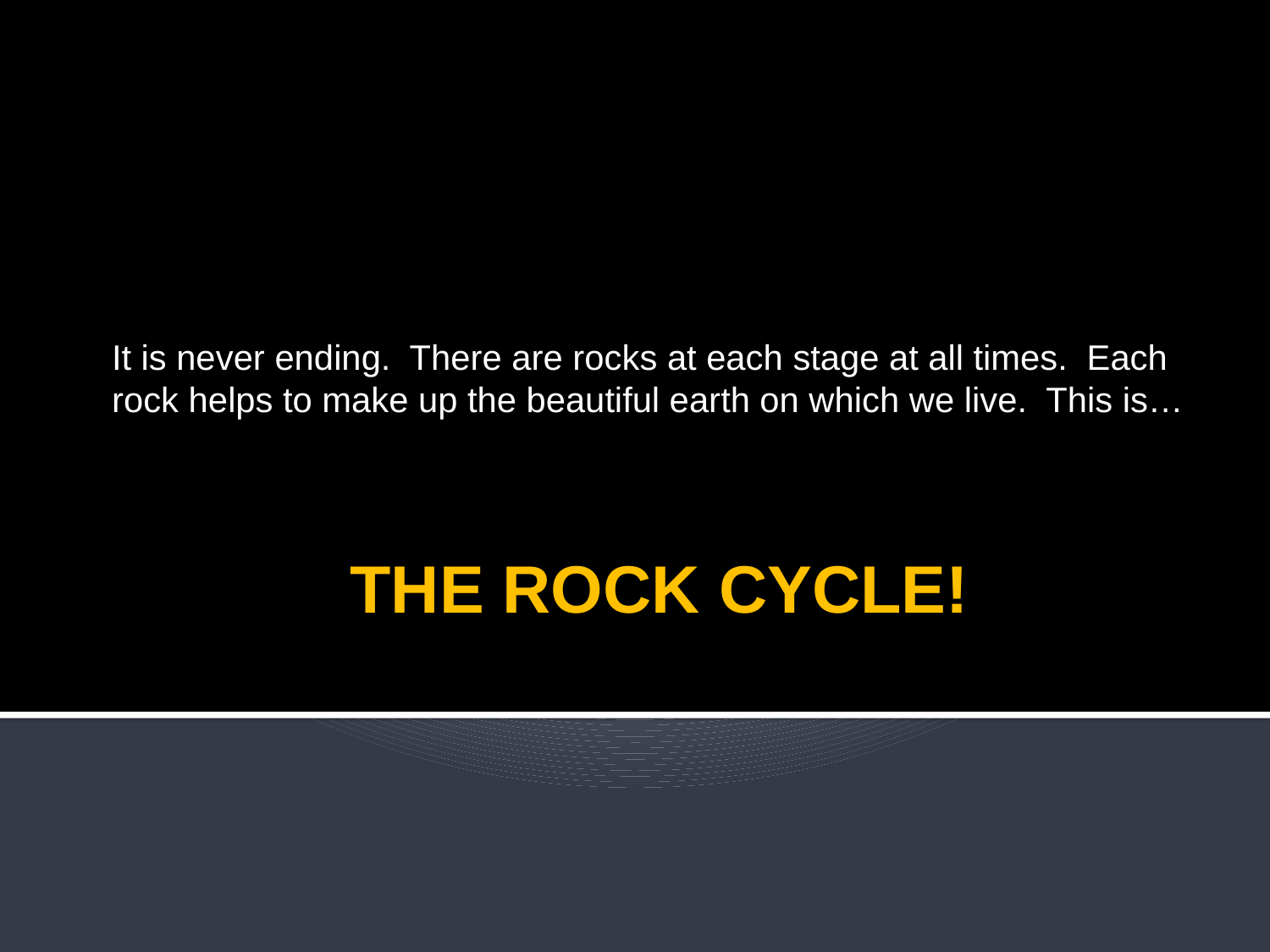

It is never ending.  There are rocks at each stage at all times.  Each  rock helps to make up the beautiful earth on which we live.  This is…

# THE ROCK CYCLE!